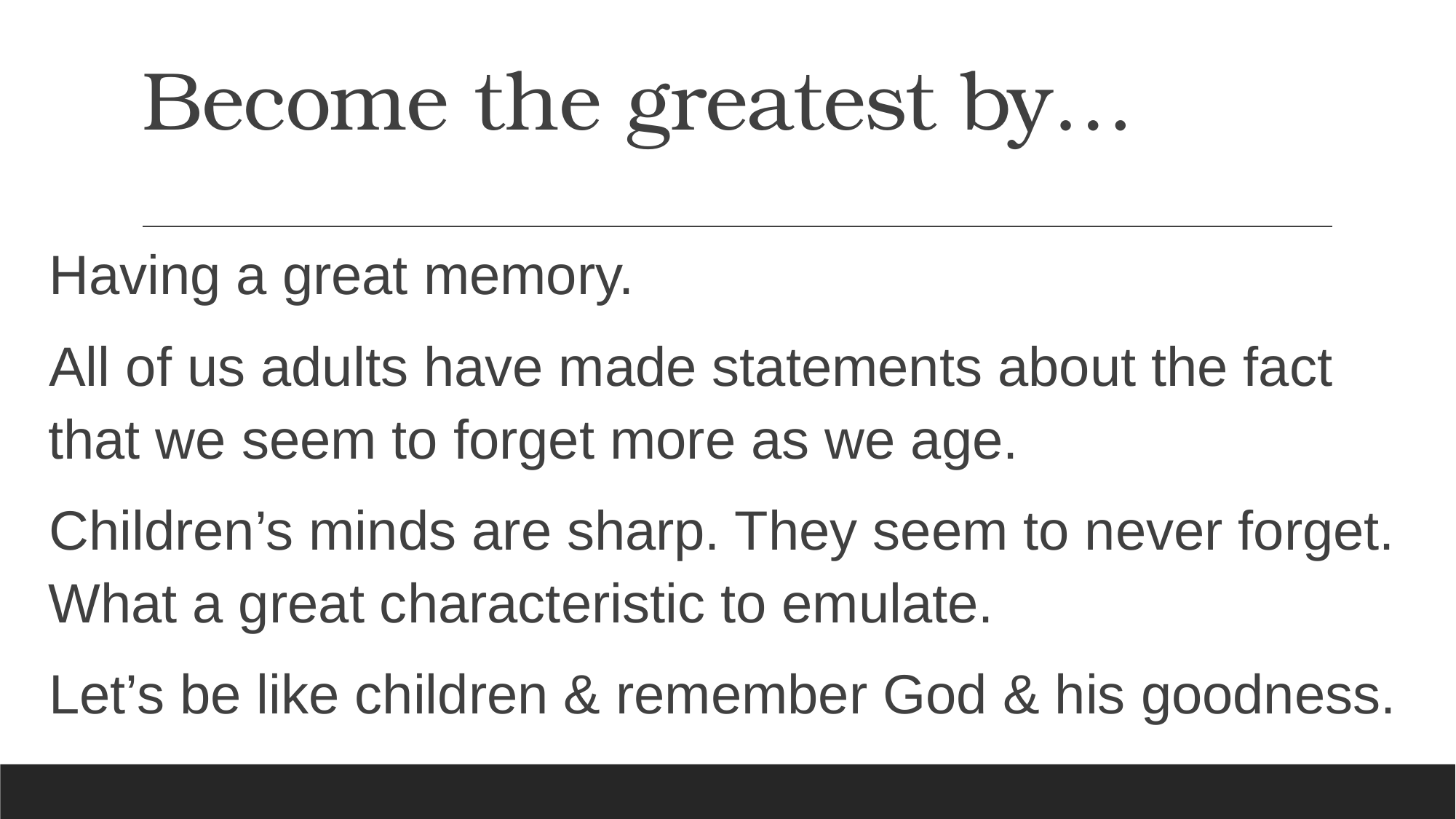

# Become the greatest by…
Having a great memory.
All of us adults have made statements about the fact that we seem to forget more as we age.
Children’s minds are sharp. They seem to never forget. What a great characteristic to emulate.
Let’s be like children & remember God & his goodness.